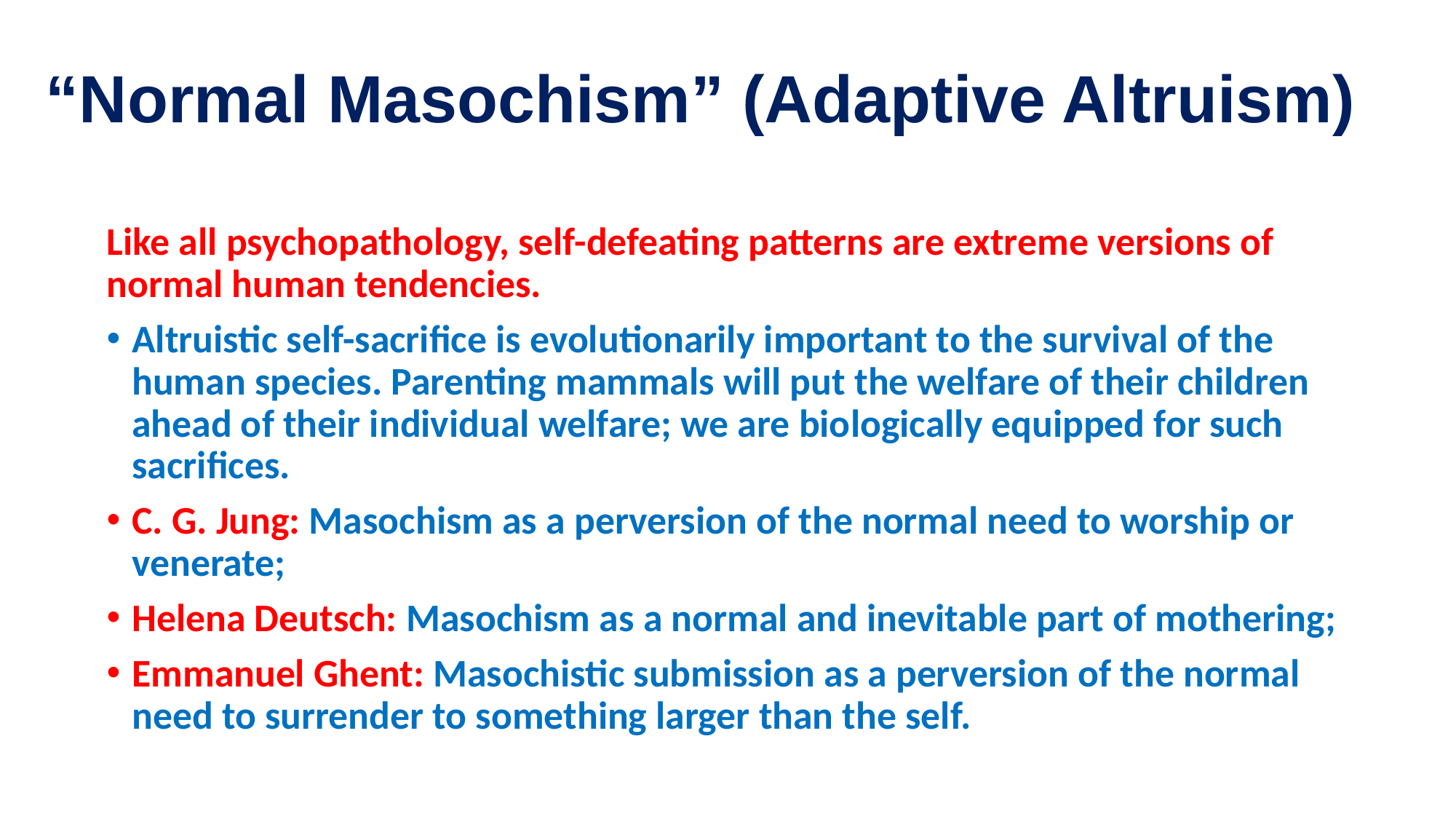

# “Normal Masochism” (Adaptive Altruism)

Like all psychopathology, self-defeating patterns are extreme versions of normal human tendencies.
Altruistic self-sacrifice is evolutionarily important to the survival of the human species. Parenting mammals will put the welfare of their children ahead of their individual welfare; we are biologically equipped for such sacrifices.
C. G. Jung: Masochism as a perversion of the normal need to worship or venerate;
Helena Deutsch: Masochism as a normal and inevitable part of mothering;
Emmanuel Ghent: Masochistic submission as a perversion of the normal need to surrender to something larger than the self.